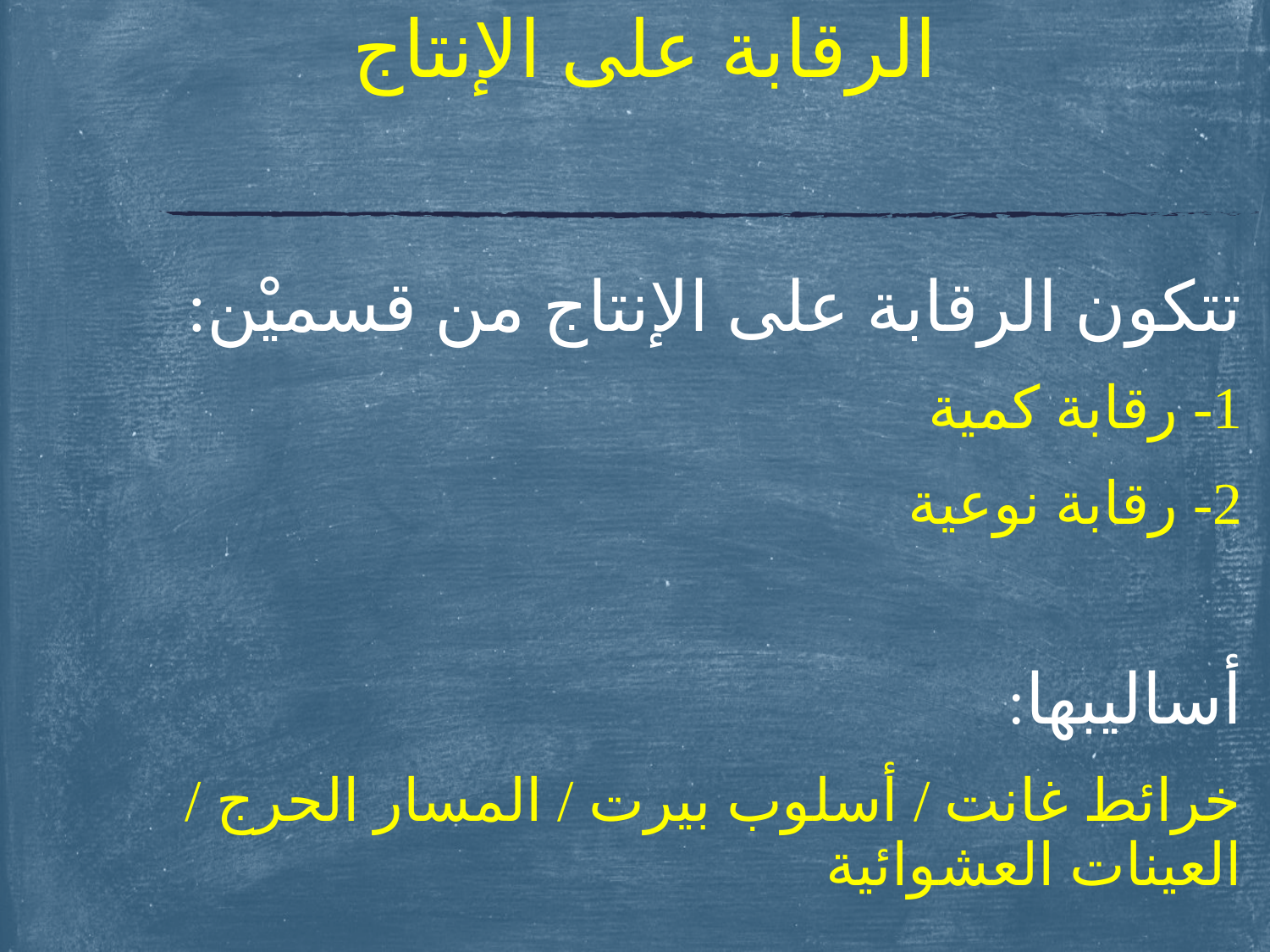

# الرقابة على الإنتاج
تتكون الرقابة على الإنتاج من قسميْن:
1- رقابة كمية
2- رقابة نوعية

أساليبها:
خرائط غانت / أسلوب بيرت / المسار الحرج / العينات العشوائية